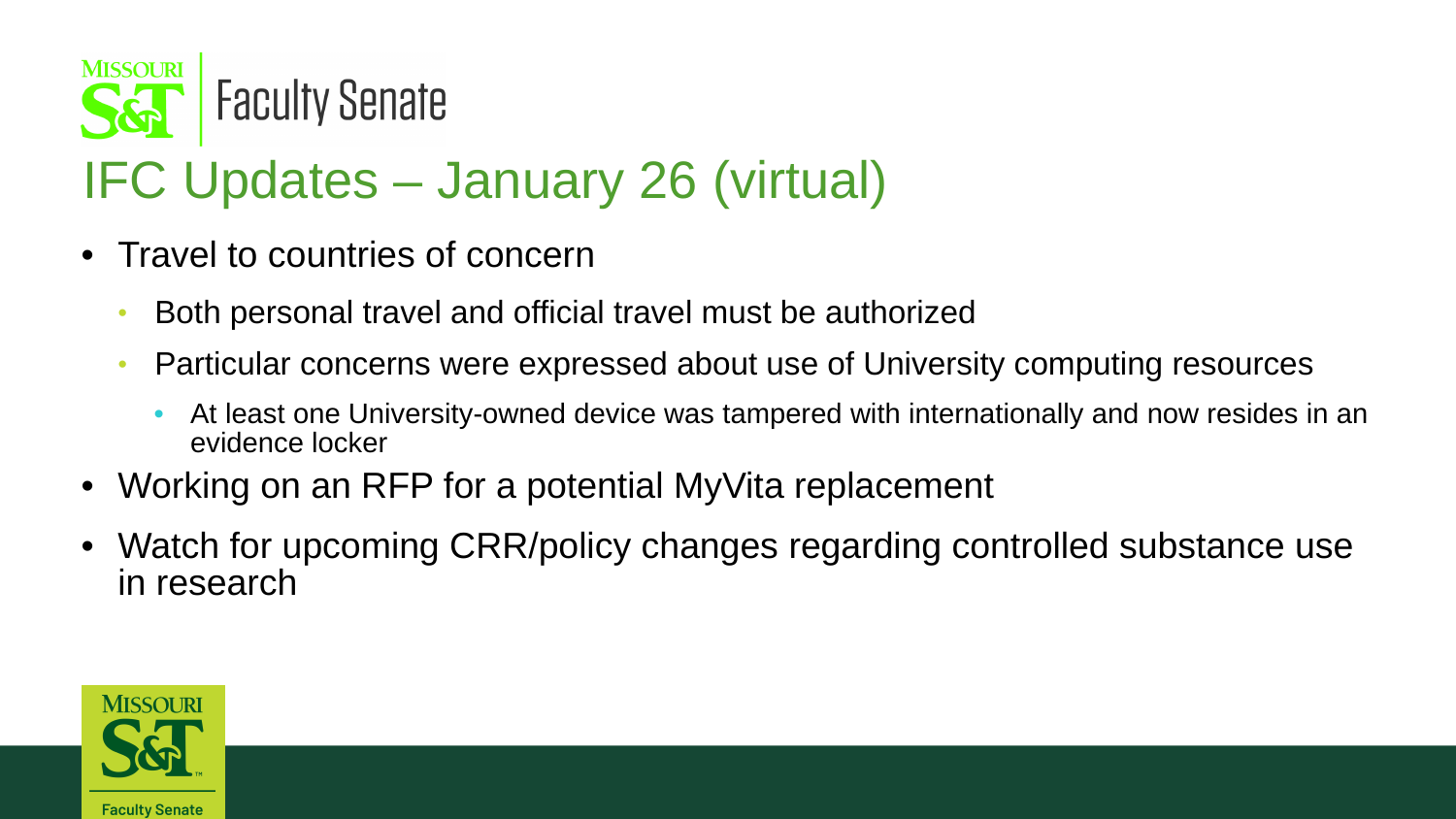

IFC Updates – January 26 (virtual)
Travel to countries of concern
Both personal travel and official travel must be authorized
Particular concerns were expressed about use of University computing resources
At least one University-owned device was tampered with internationally and now resides in an evidence locker
Working on an RFP for a potential MyVita replacement
Watch for upcoming CRR/policy changes regarding controlled substance use in research